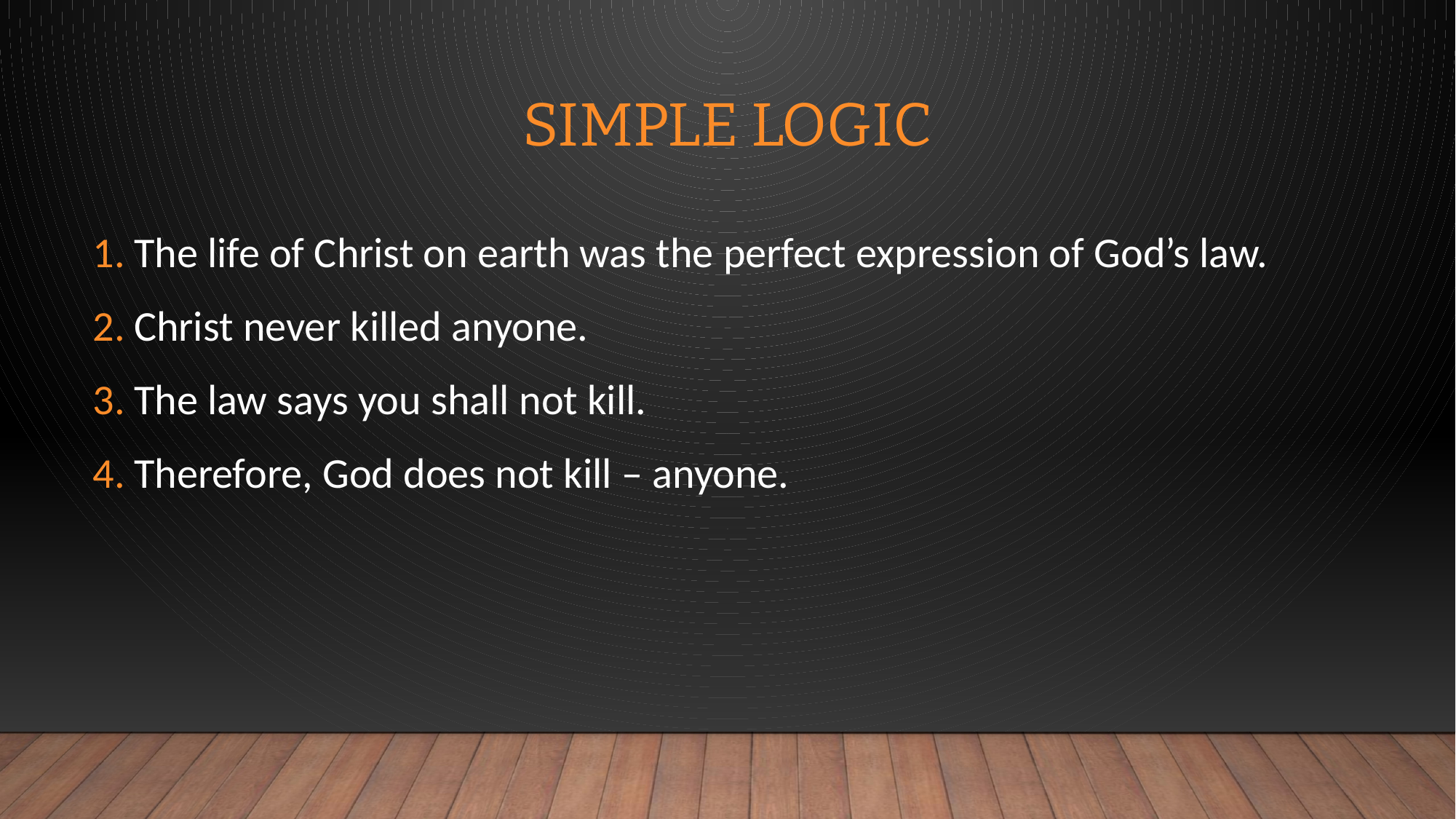

# Simple logic
The life of Christ on earth was the perfect expression of God’s law.
Christ never killed anyone.
The law says you shall not kill.
Therefore, God does not kill – anyone.